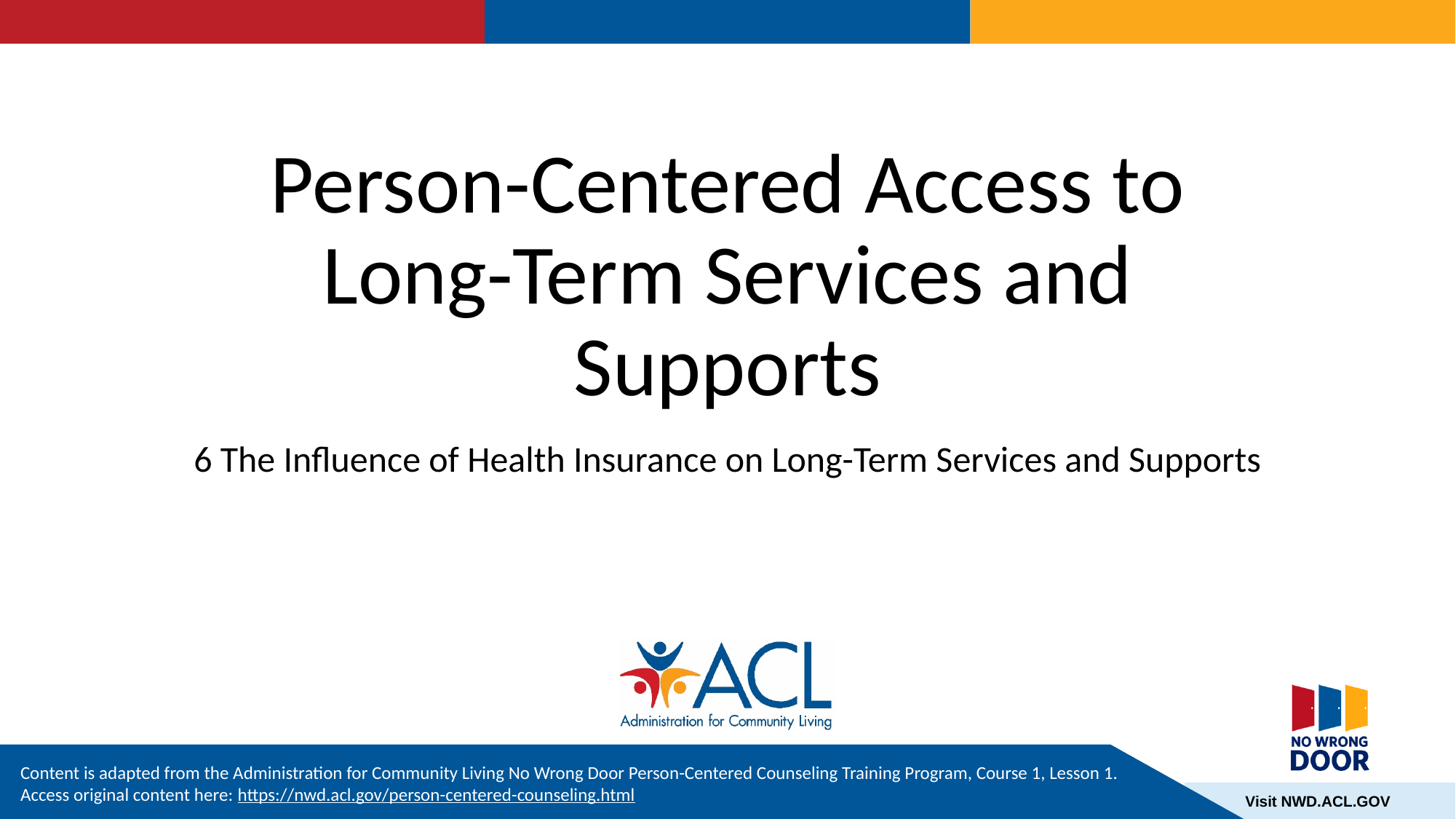

# Person-Centered Access to Long-Term Services and Supports
6 The Influence of Health Insurance on Long-Term Services and Supports